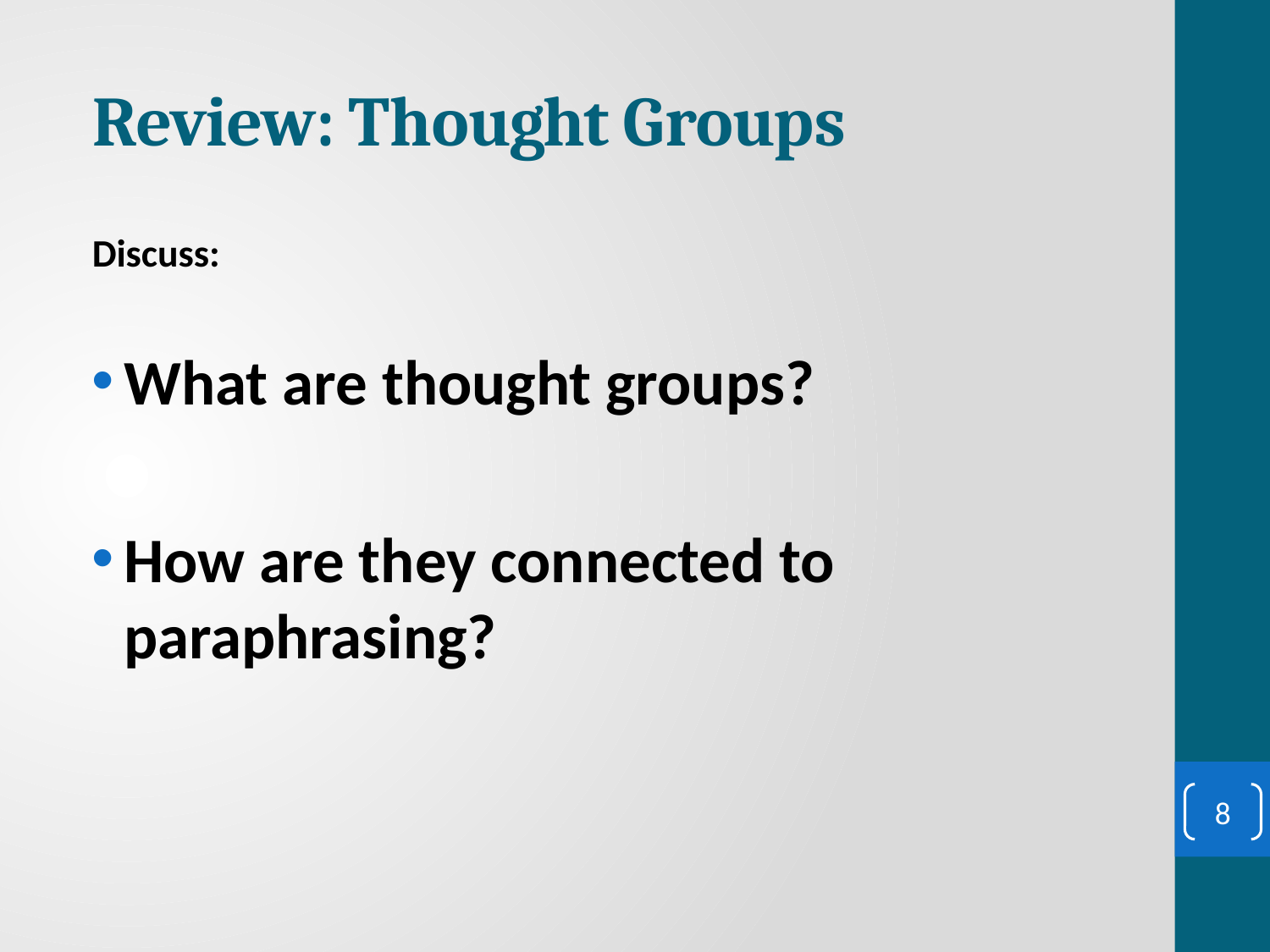

# Review: Thought Groups
Discuss:

What are thought groups?

How are they connected to paraphrasing?

8